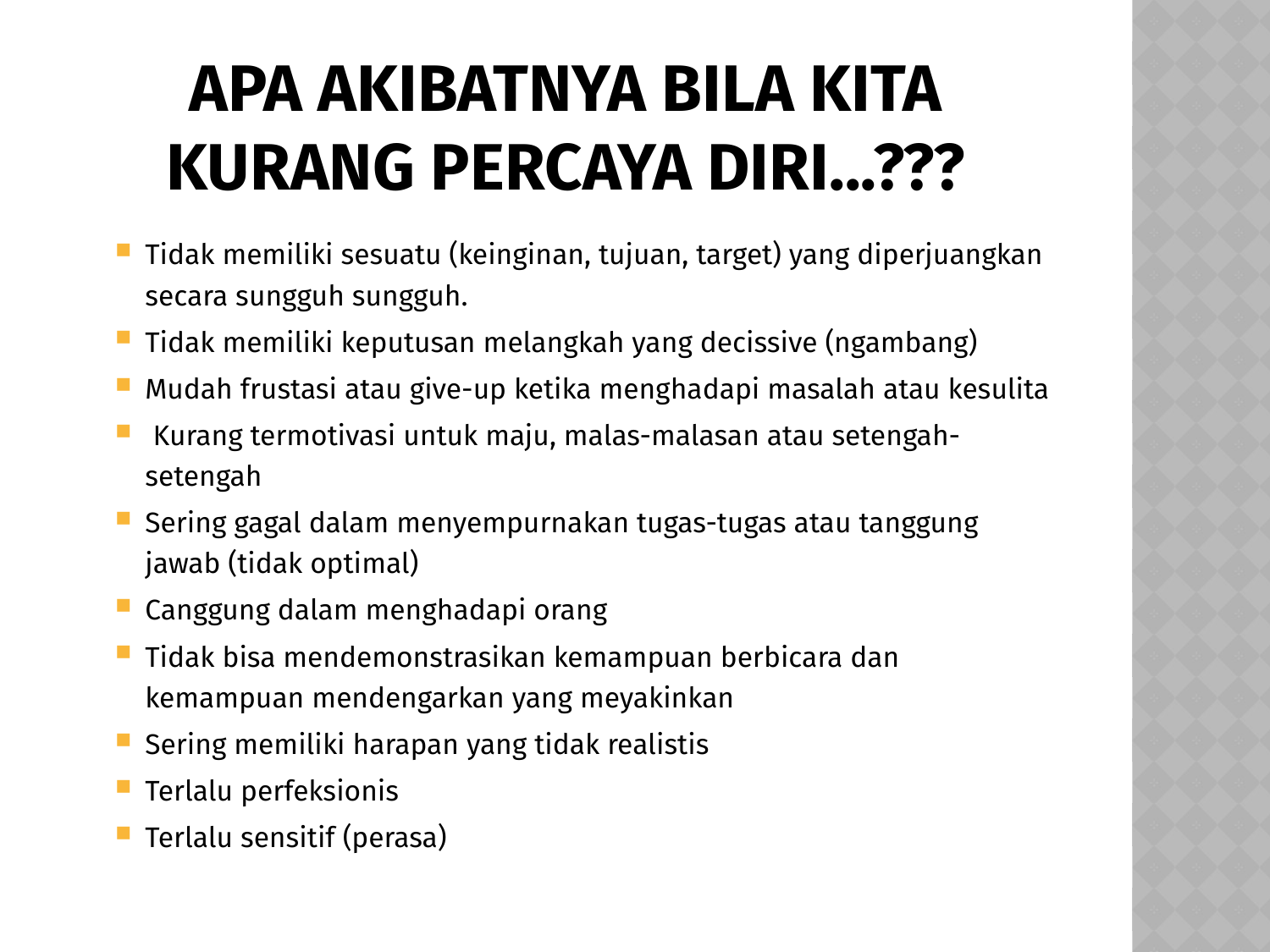

# Apa akibatnya bila kita kurang percaya diri...???
Tidak memiliki sesuatu (keinginan, tujuan, target) yang diperjuangkan secara sungguh sungguh.
Tidak memiliki keputusan melangkah yang decissive (ngambang)
Mudah frustasi atau give-up ketika menghadapi masalah atau kesulita
 Kurang termotivasi untuk maju, malas-malasan atau setengah-setengah
Sering gagal dalam menyempurnakan tugas-tugas atau tanggung jawab (tidak optimal)
Canggung dalam menghadapi orang
Tidak bisa mendemonstrasikan kemampuan berbicara dan kemampuan mendengarkan yang meyakinkan
Sering memiliki harapan yang tidak realistis
Terlalu perfeksionis
Terlalu sensitif (perasa)